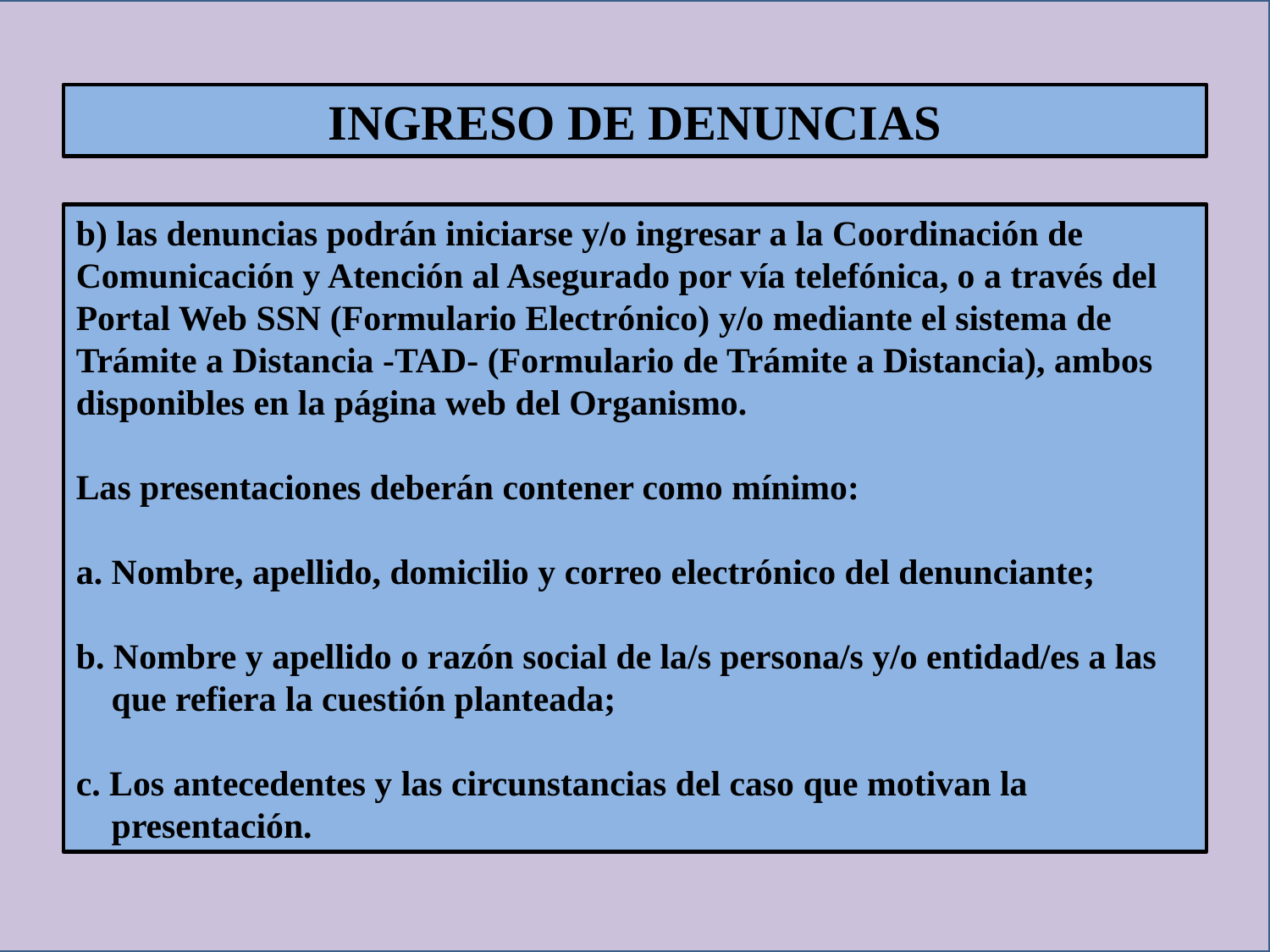

INGRESO DE DENUNCIAS
b) las denuncias podrán iniciarse y/o ingresar a la Coordinación de Comunicación y Atención al Asegurado por vía telefónica, o a través del Portal Web SSN (Formulario Electrónico) y/o mediante el sistema de Trámite a Distancia -TAD- (Formulario de Trámite a Distancia), ambos disponibles en la página web del Organismo.
Las presentaciones deberán contener como mínimo:
a. Nombre, apellido, domicilio y correo electrónico del denunciante;
b. Nombre y apellido o razón social de la/s persona/s y/o entidad/es a las
    que refiera la cuestión planteada;
c. Los antecedentes y las circunstancias del caso que motivan la
    presentación.